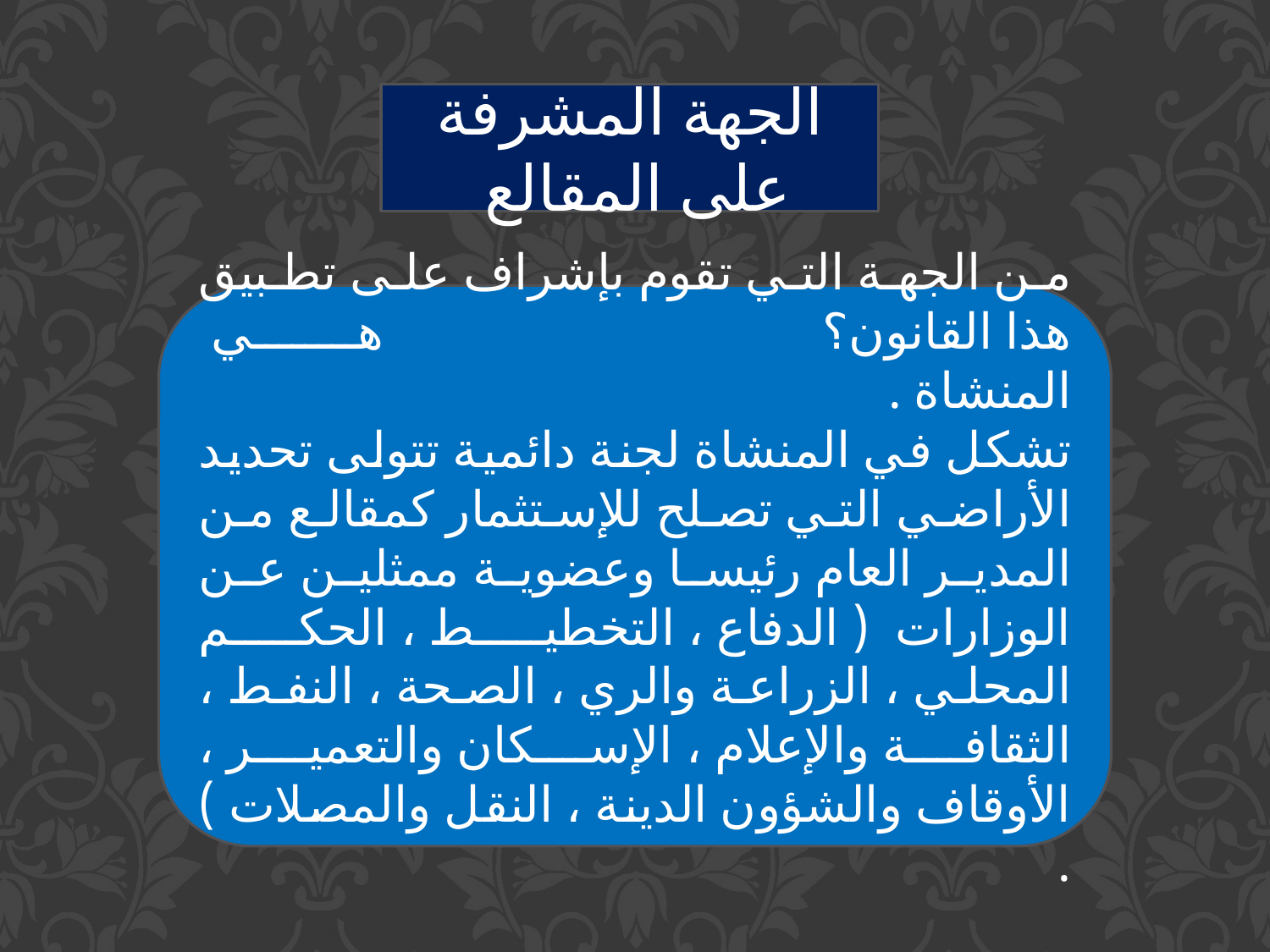

الجهة المشرفة على المقالع
من الجهة التي تقوم بإشراف على تطبيق هذا القانون؟                                  هي  المنشاة .
تشكل في المنشاة لجنة دائمية تتولى تحديد الأراضي التي تصلح للإستثمار كمقالع من المدير العام رئيسا وعضوية ممثلين عن الوزارات  ( الدفاع ، التخطيط ، الحكم المحلي ، الزراعة والري ، الصحة ، النفط ، الثقافة والإعلام ، الإسكان والتعمير ، الأوقاف والشؤون الدينة ، النقل والمصلات ) .